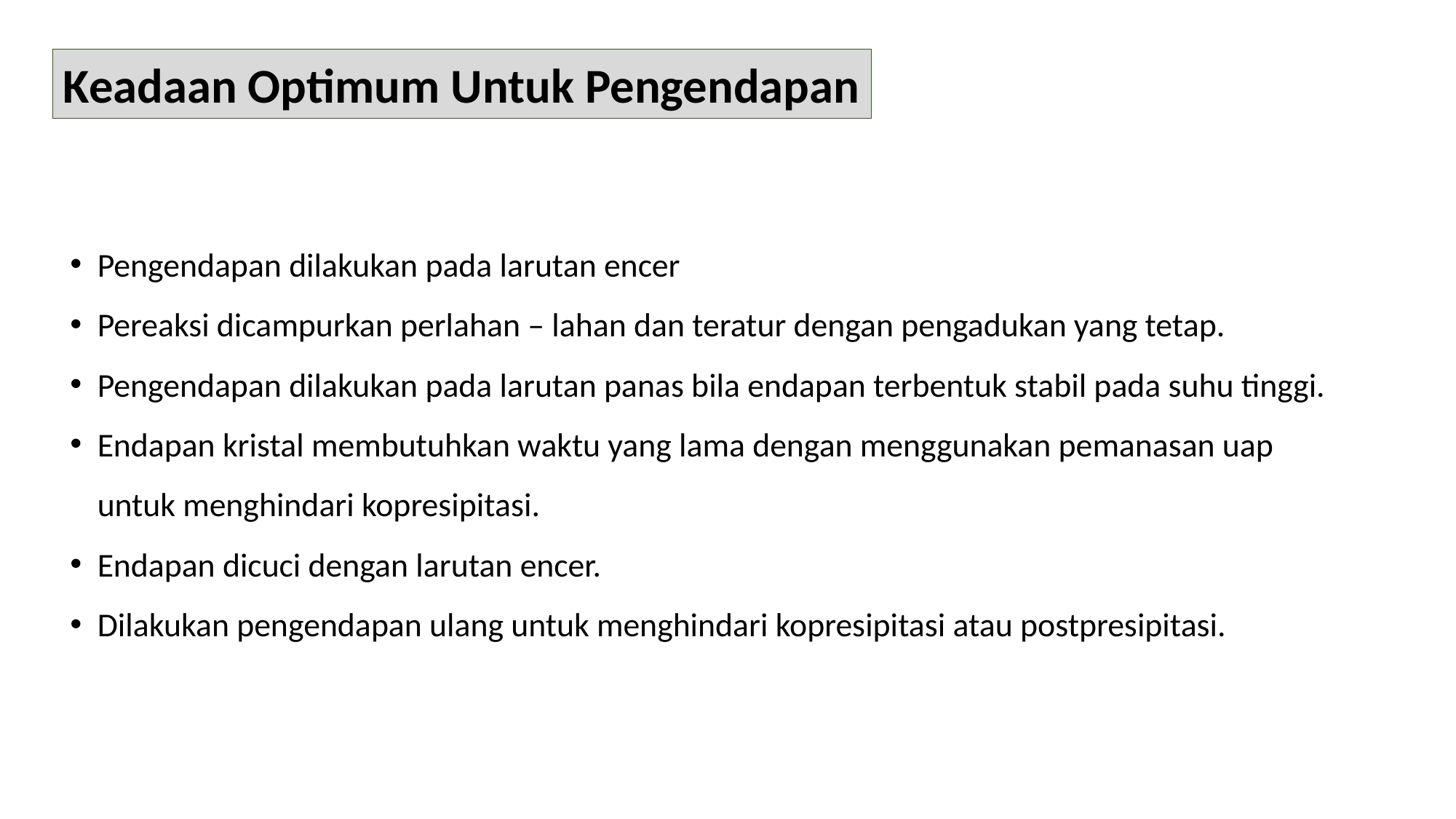

Keadaan Optimum Untuk Pengendapan
Pengendapan dilakukan pada larutan encer
Pereaksi dicampurkan perlahan – lahan dan teratur dengan pengadukan yang tetap.
Pengendapan dilakukan pada larutan panas bila endapan terbentuk stabil pada suhu tinggi.
Endapan kristal membutuhkan waktu yang lama dengan menggunakan pemanasan uap untuk menghindari kopresipitasi.
Endapan dicuci dengan larutan encer.
Dilakukan pengendapan ulang untuk menghindari kopresipitasi atau postpresipitasi.